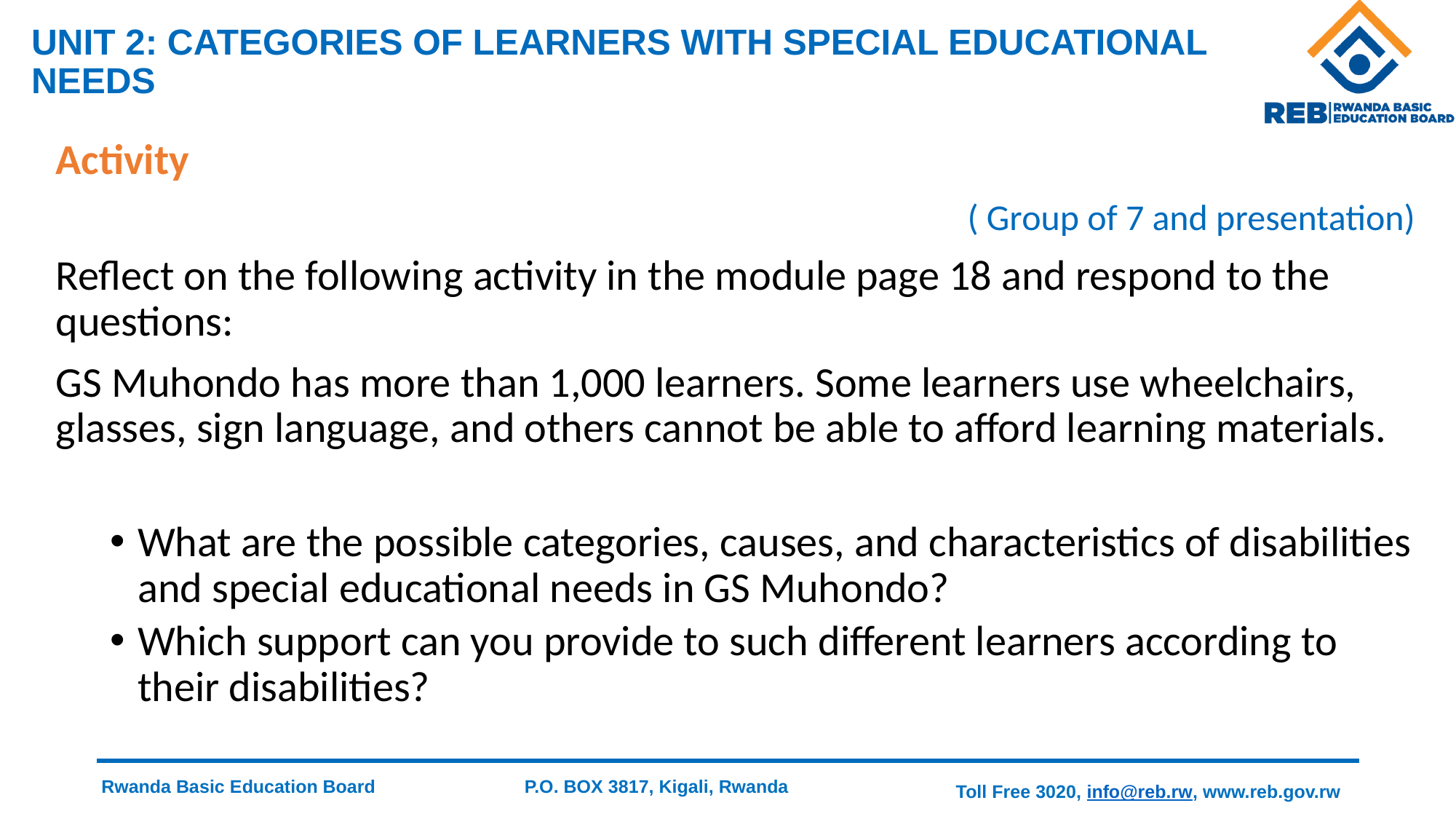

# UNIT 2: CATEGORIES OF LEARNERS WITH SPECIAL EDUCATIONAL NEEDS
Activity
( Group of 7 and presentation)
Reflect on the following activity in the module page 18 and respond to the questions:
GS Muhondo has more than 1,000 learners. Some learners use wheelchairs, glasses, sign language, and others cannot be able to afford learning materials.

What are the possible categories, causes, and characteristics of disabilities and special educational needs in GS Muhondo?
Which support can you provide to such different learners according to their disabilities?